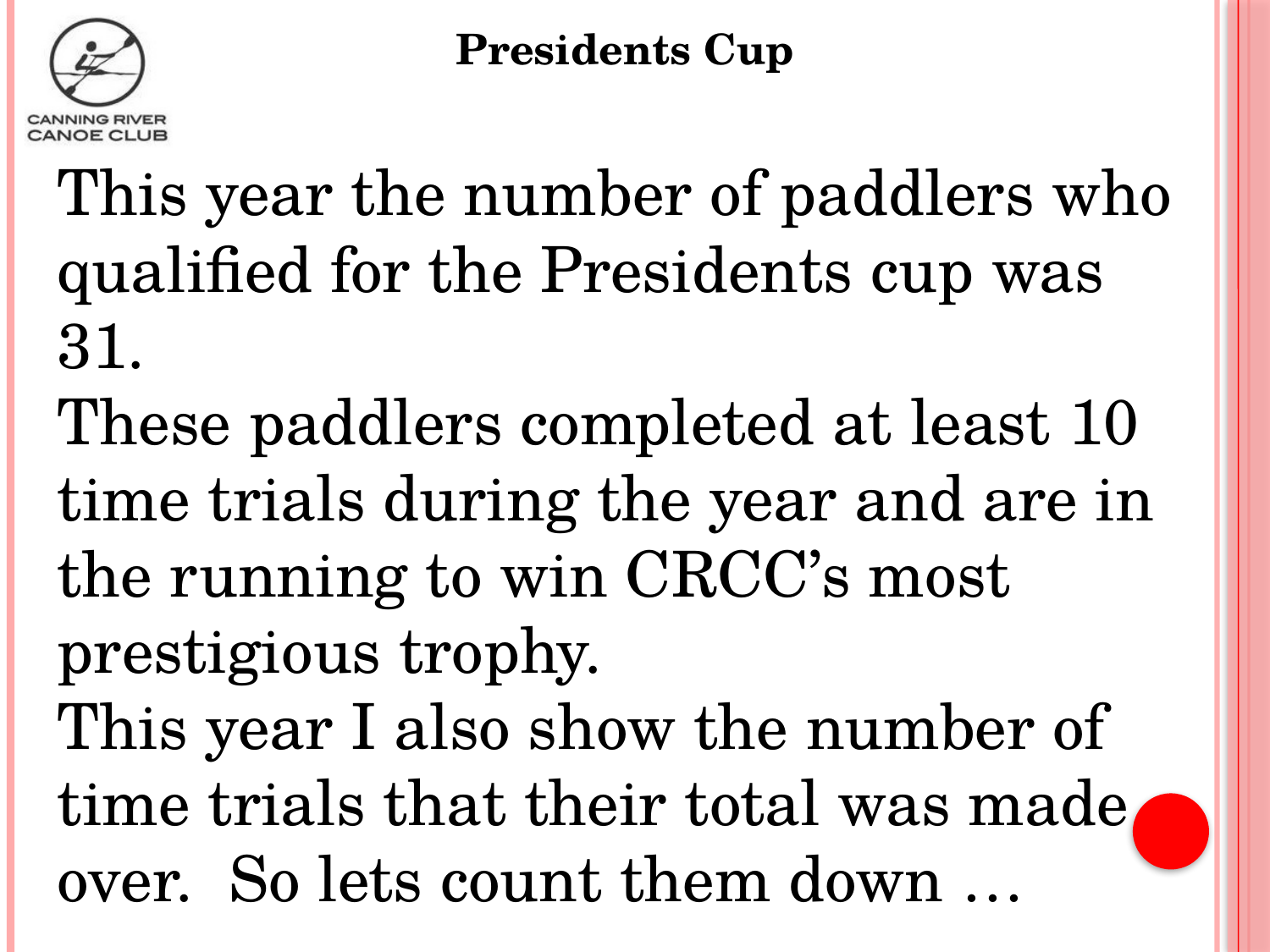

Presidents Cup
This year the number of paddlers who qualified for the Presidents cup was 31.
These paddlers completed at least 10 time trials during the year and are in the running to win CRCC’s most prestigious trophy.
This year I also show the number of time trials that their total was made over.  So lets count them down …